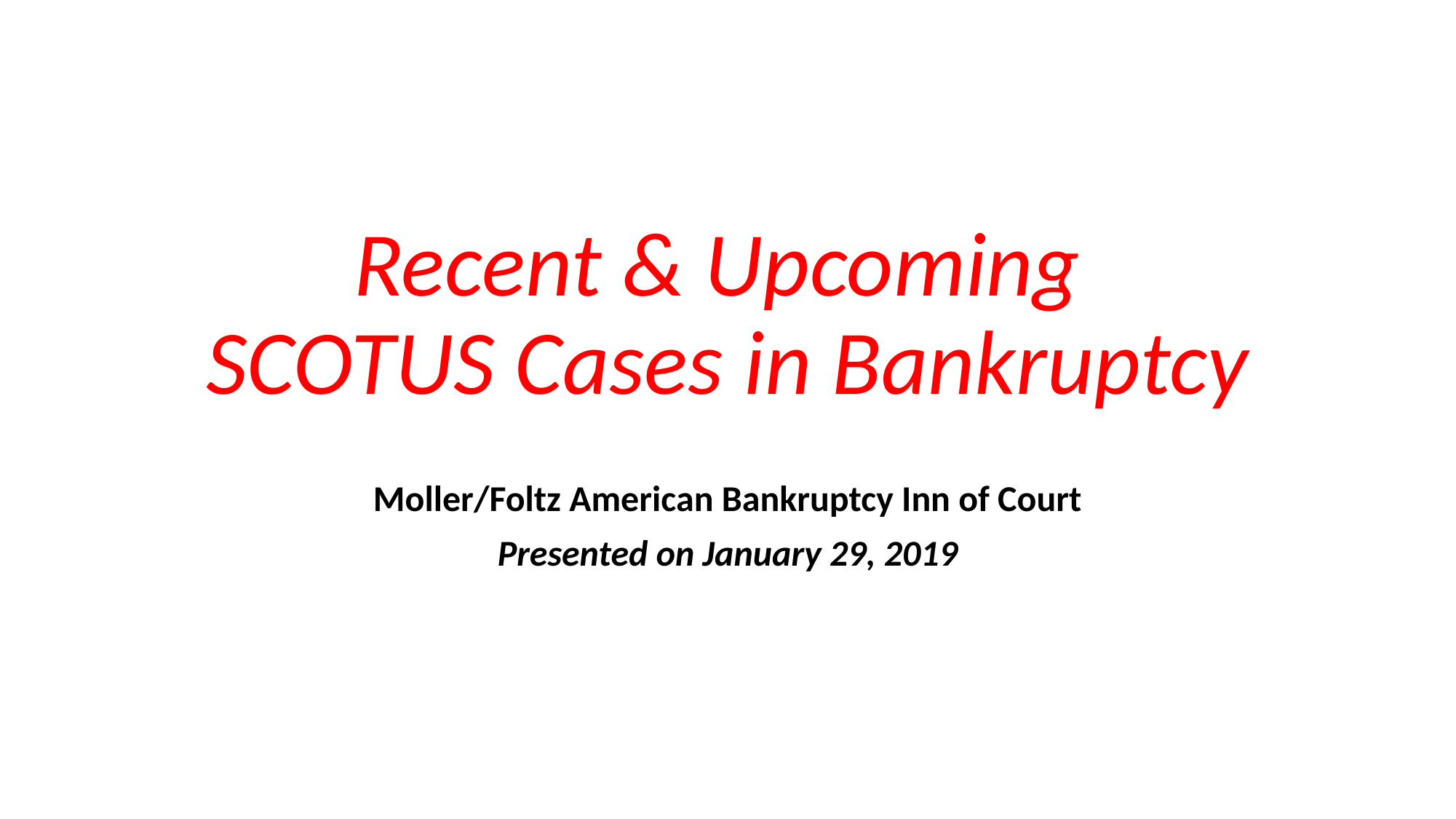

# Recent & Upcoming SCOTUS Cases in Bankruptcy
Moller/Foltz American Bankruptcy Inn of Court
Presented on January 29, 2019